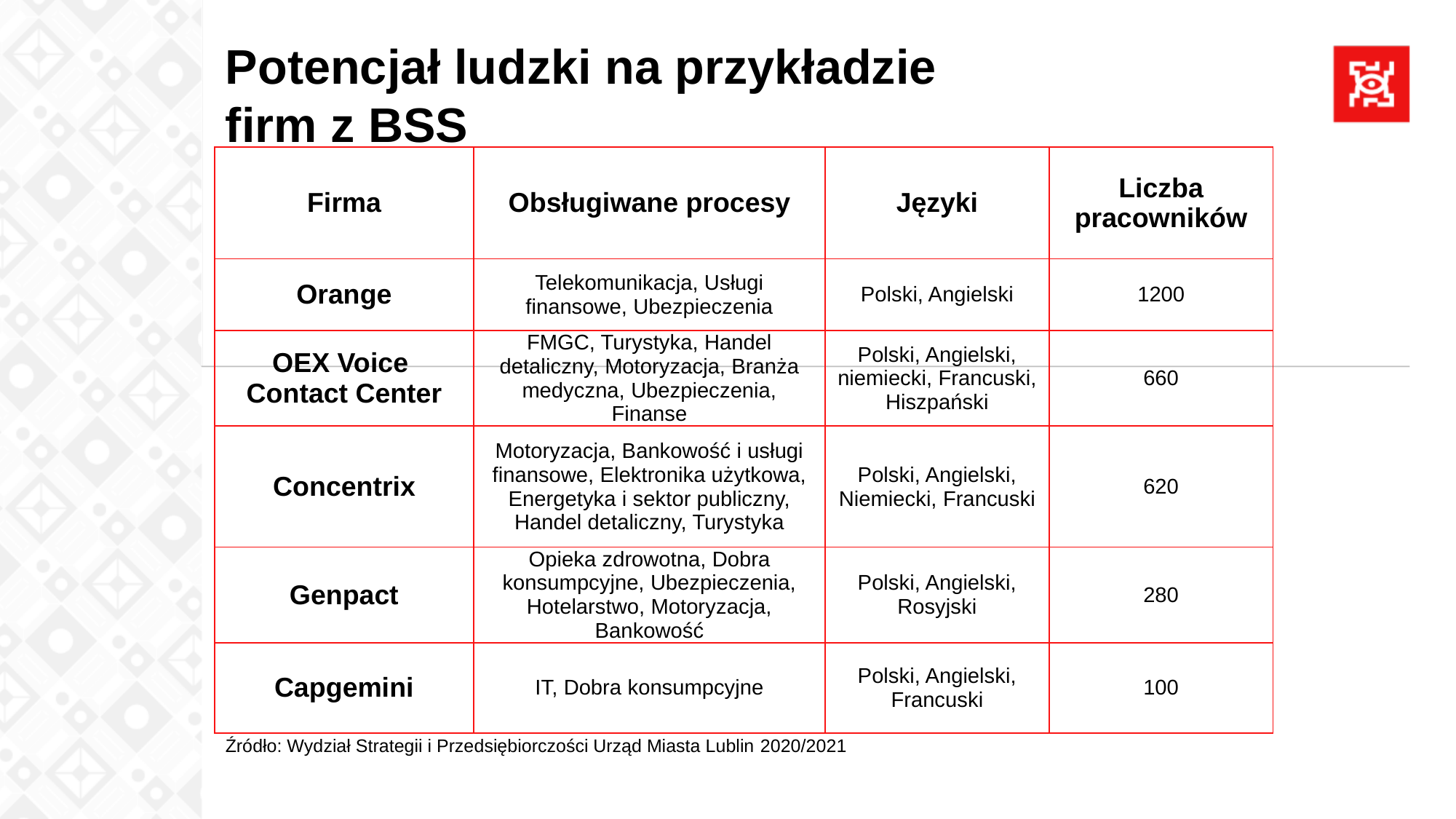

Potencjał ludzki na przykładzie firm z BSS
| Firma | Obsługiwane procesy | Języki | Liczba pracowników |
| --- | --- | --- | --- |
| Orange | Telekomunikacja, Usługi finansowe, Ubezpieczenia | Polski, Angielski | 1200 |
| OEX Voice Contact Center | FMGC, Turystyka, Handel detaliczny, Motoryzacja, Branża medyczna, Ubezpieczenia, Finanse | Polski, Angielski, niemiecki, Francuski, Hiszpański | 660 |
| Concentrix | Motoryzacja, Bankowość i usługi finansowe, Elektronika użytkowa, Energetyka i sektor publiczny, Handel detaliczny, Turystyka | Polski, Angielski, Niemiecki, Francuski | 620 |
| Genpact | Opieka zdrowotna, Dobra konsumpcyjne, Ubezpieczenia, Hotelarstwo, Motoryzacja, Bankowość | Polski, Angielski, Rosyjski | 280 |
| Capgemini | IT, Dobra konsumpcyjne | Polski, Angielski, Francuski | 100 |

Źródło: Wydział Strategii i Przedsiębiorczości Urząd Miasta Lublin 2020/2021